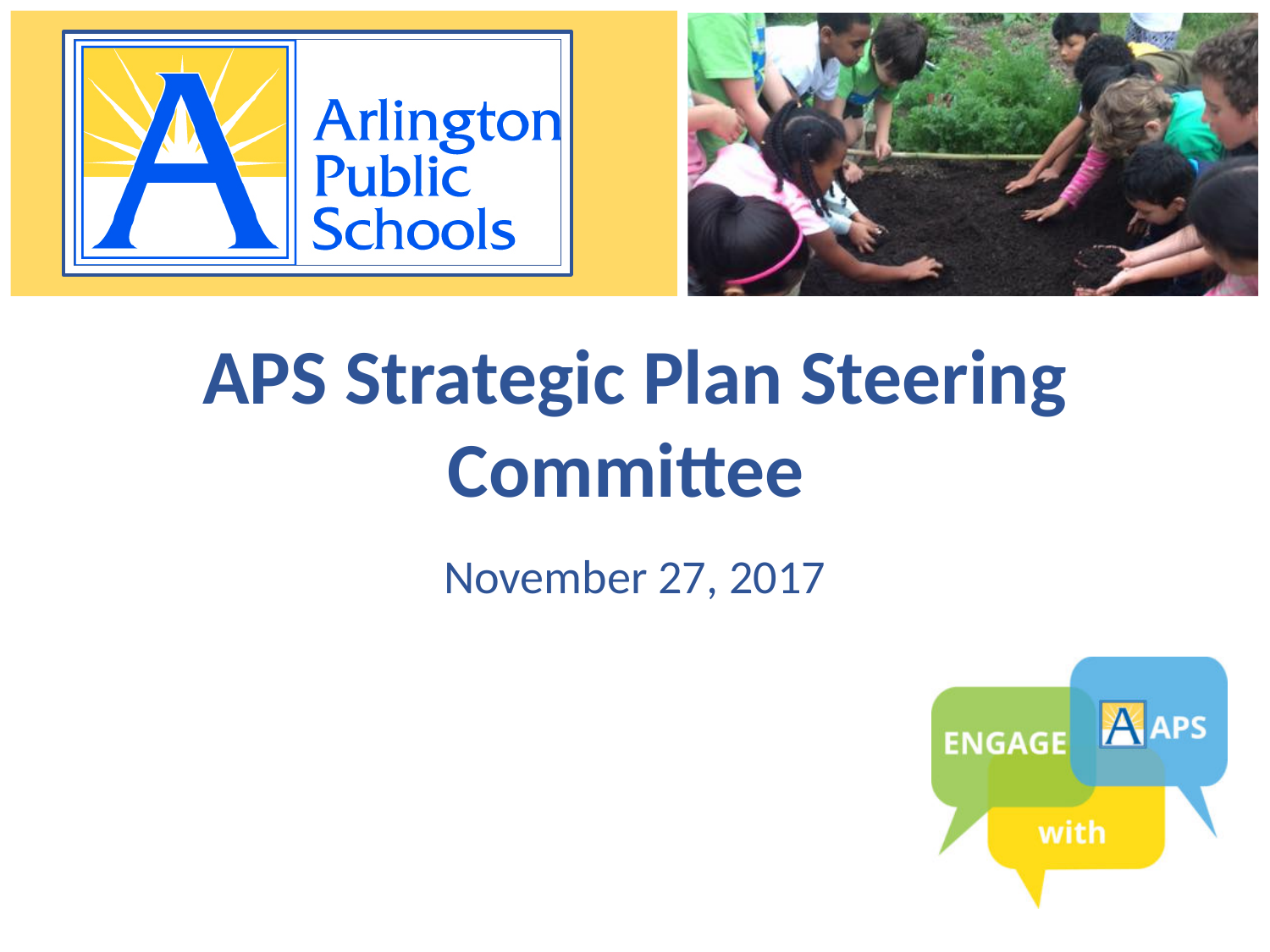

# APS Strategic Plan Steering Committee

November 27, 2017